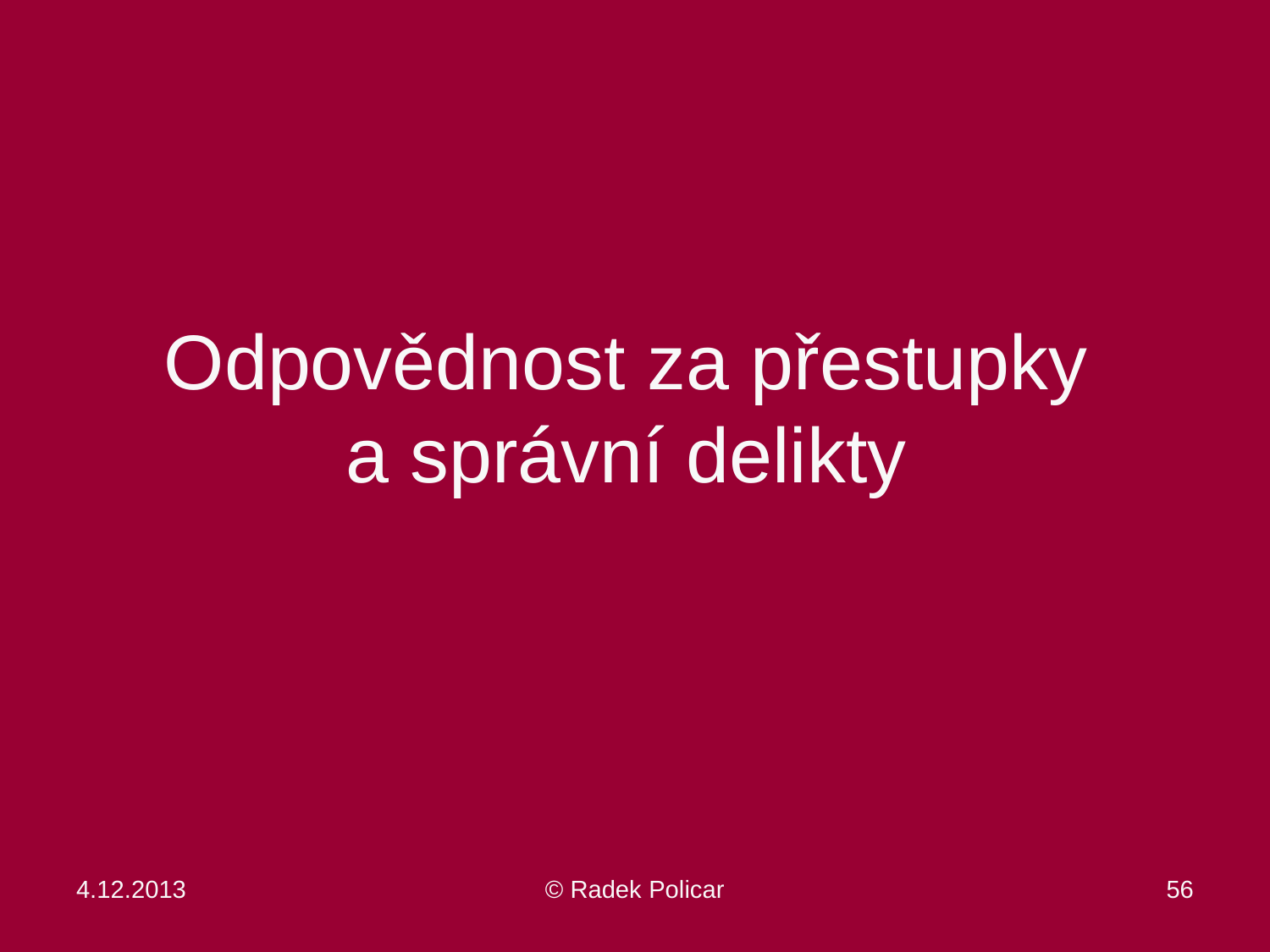

# Odpovědnost za přestupky a správní delikty
4.12.2013
© Radek Policar
56